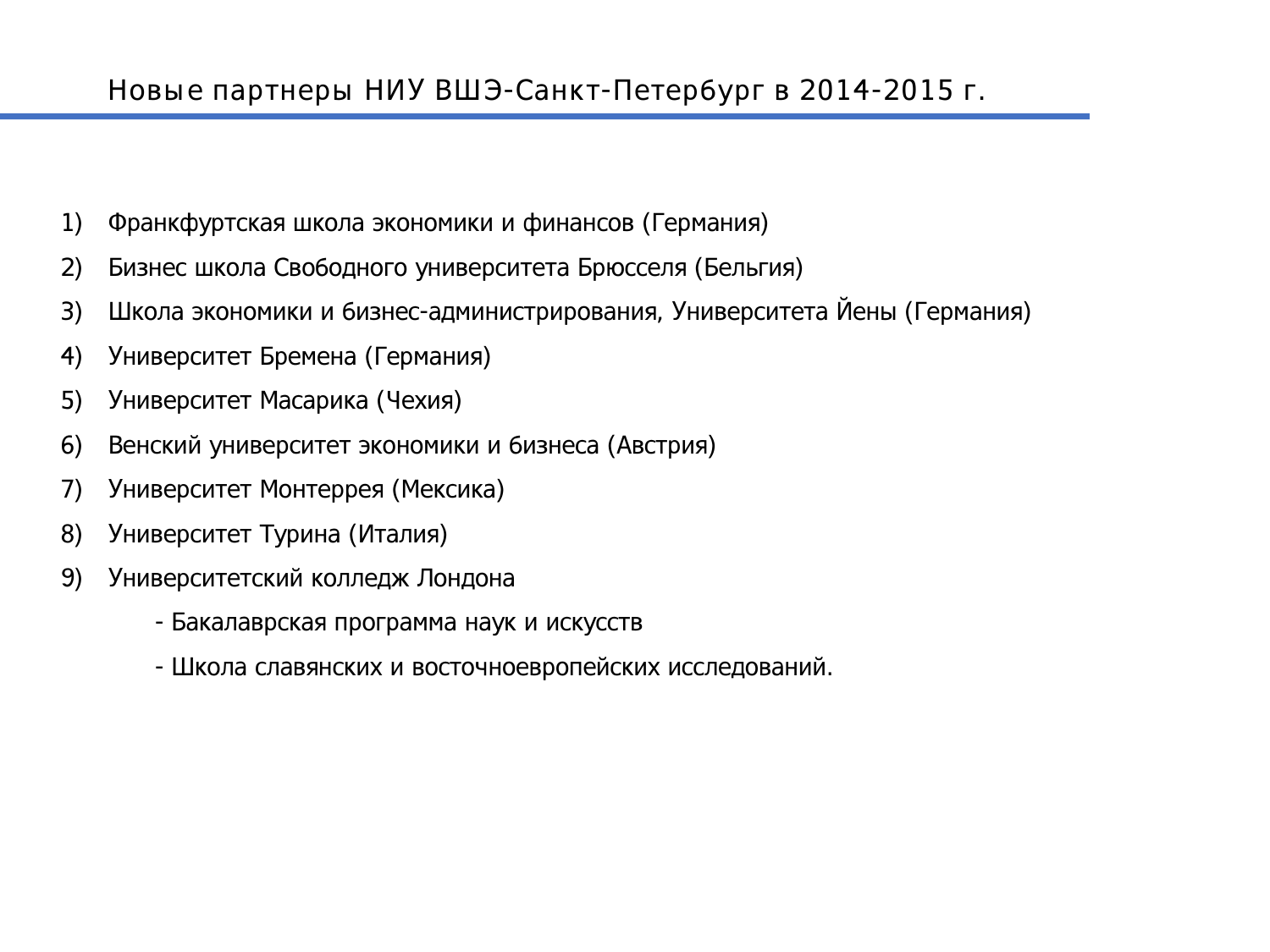

# Новые партнеры НИУ ВШЭ-Санкт-Петербург в 2014-2015 г.
Франкфуртская школа экономики и финансов (Германия)
Бизнес школа Свободного университета Брюсселя (Бельгия)
Школа экономики и бизнес-администрирования, Университета Йены (Германия)
Университет Бремена (Германия)
Университет Масарика (Чехия)
Венский университет экономики и бизнеса (Австрия)
Университет Монтеррея (Мексика)
Университет Турина (Италия)
Университетский колледж Лондона
- Бакалаврская программа наук и искусств
- Школа славянских и восточноевропейских исследований.